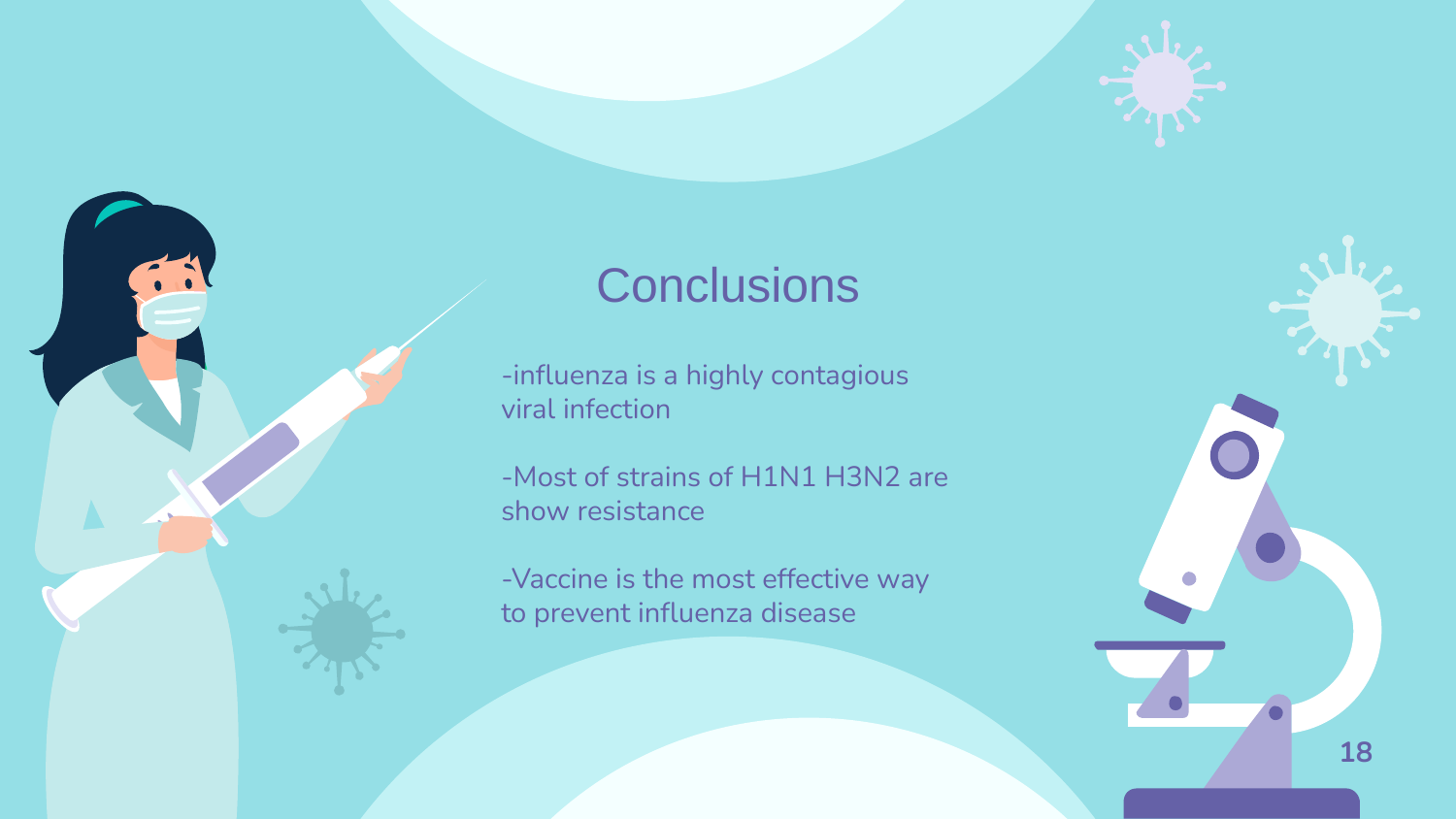

# Conclusions
-influenza is a highly contagious viral infection

-Most of strains of H1N1 H3N2 are show resistance

-Vaccine is the most effective way to prevent influenza disease

18